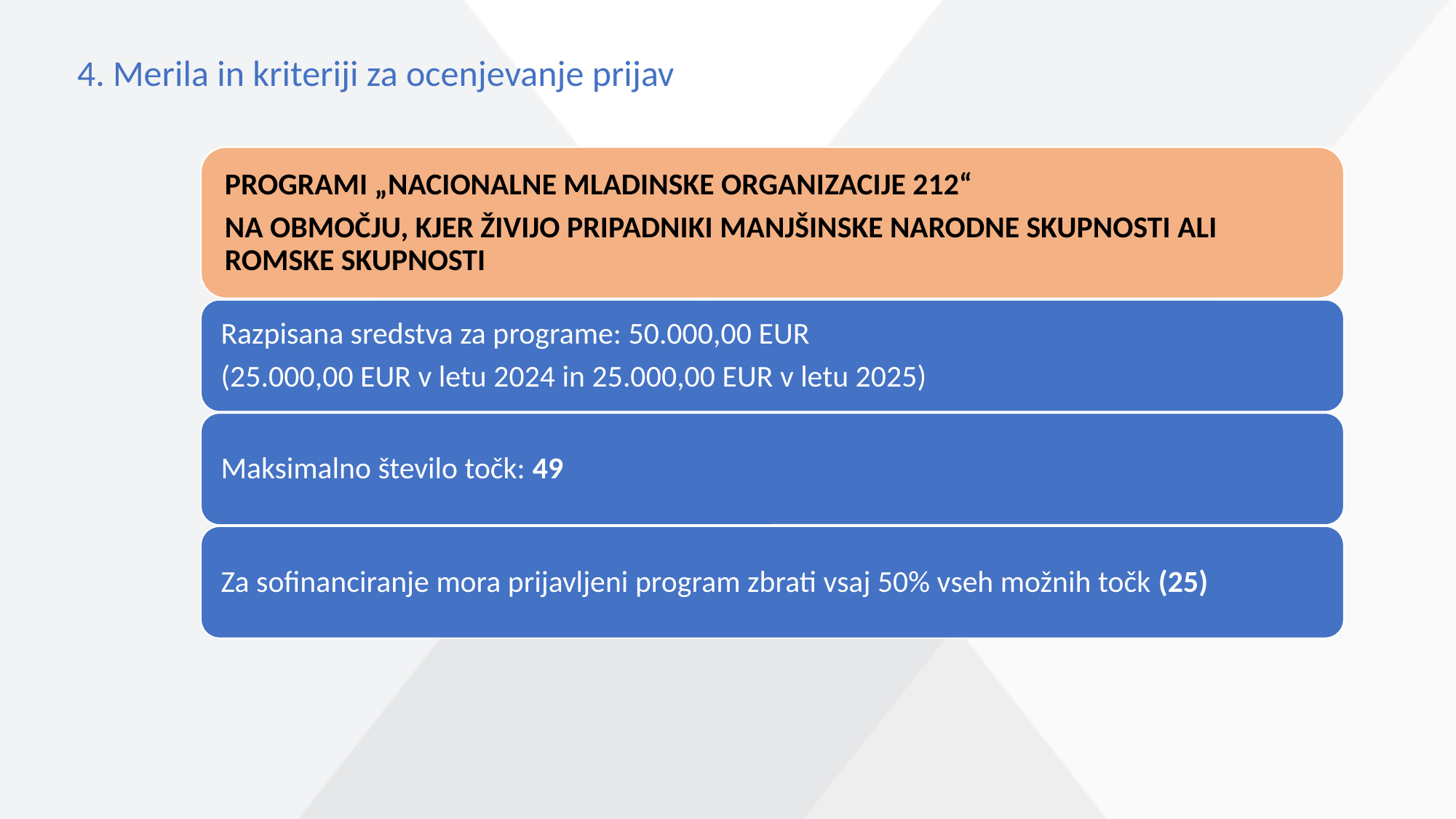

4. Merila in kriteriji za ocenjevanje prijav
PROGRAMI „NACIONALNE MLADINSKE ORGANIZACIJE 212“
NA OBMOČJU, KJER ŽIVIJO PRIPADNIKI MANJŠINSKE NARODNE SKUPNOSTI ALI ROMSKE SKUPNOSTI
Razpisana sredstva za programe: 50.000,00 EUR
(25.000,00 EUR v letu 2024 in 25.000,00 EUR v letu 2025)
Maksimalno število točk: 49
Za sofinanciranje mora prijavljeni program zbrati vsaj 50% vseh možnih točk (25)